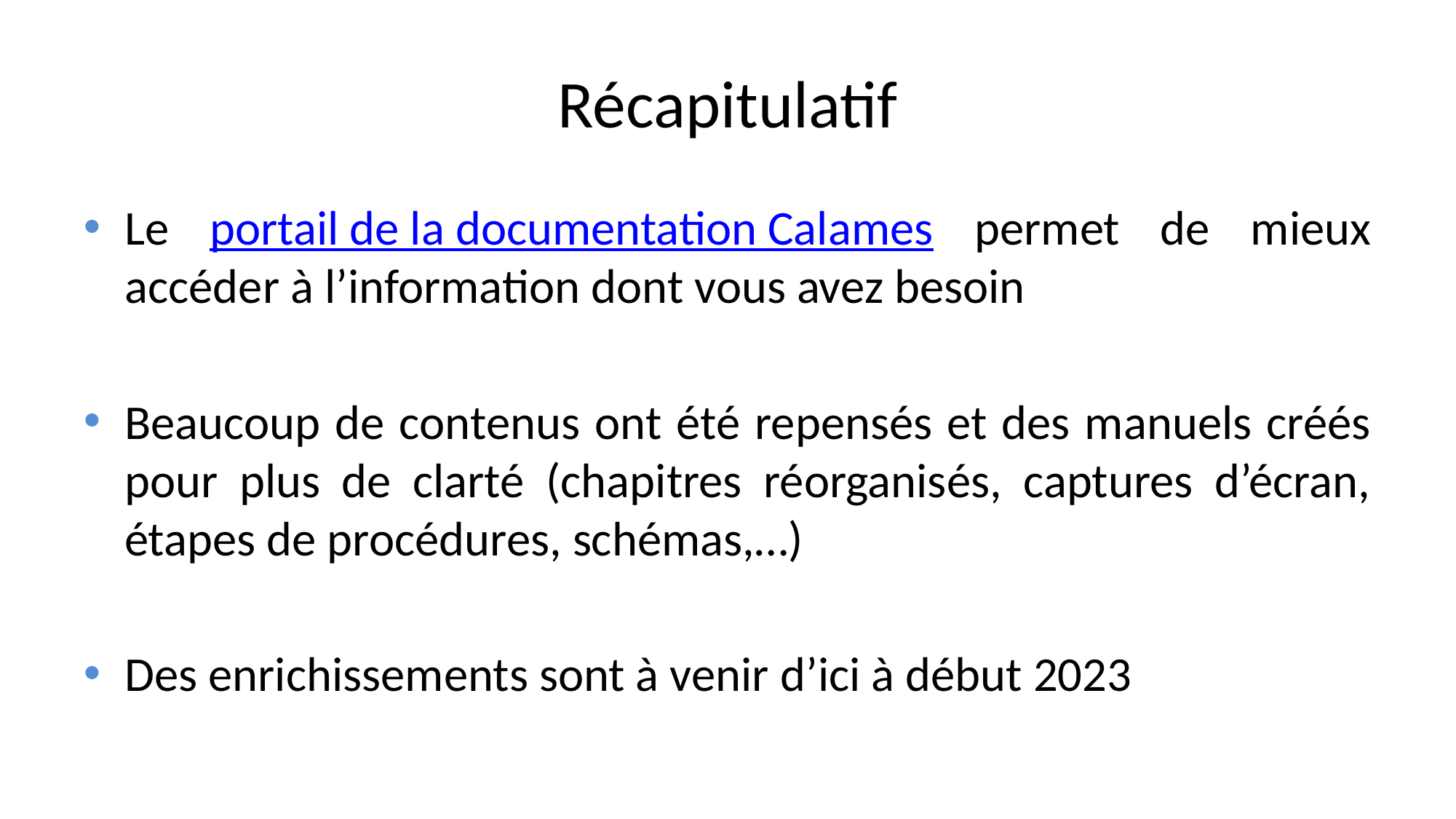

# Récapitulatif
Le portail de la documentation Calames permet de mieux accéder à l’information dont vous avez besoin

Beaucoup de contenus ont été repensés et des manuels créés pour plus de clarté (chapitres réorganisés, captures d’écran, étapes de procédures, schémas,…)

Des enrichissements sont à venir d’ici à début 2023